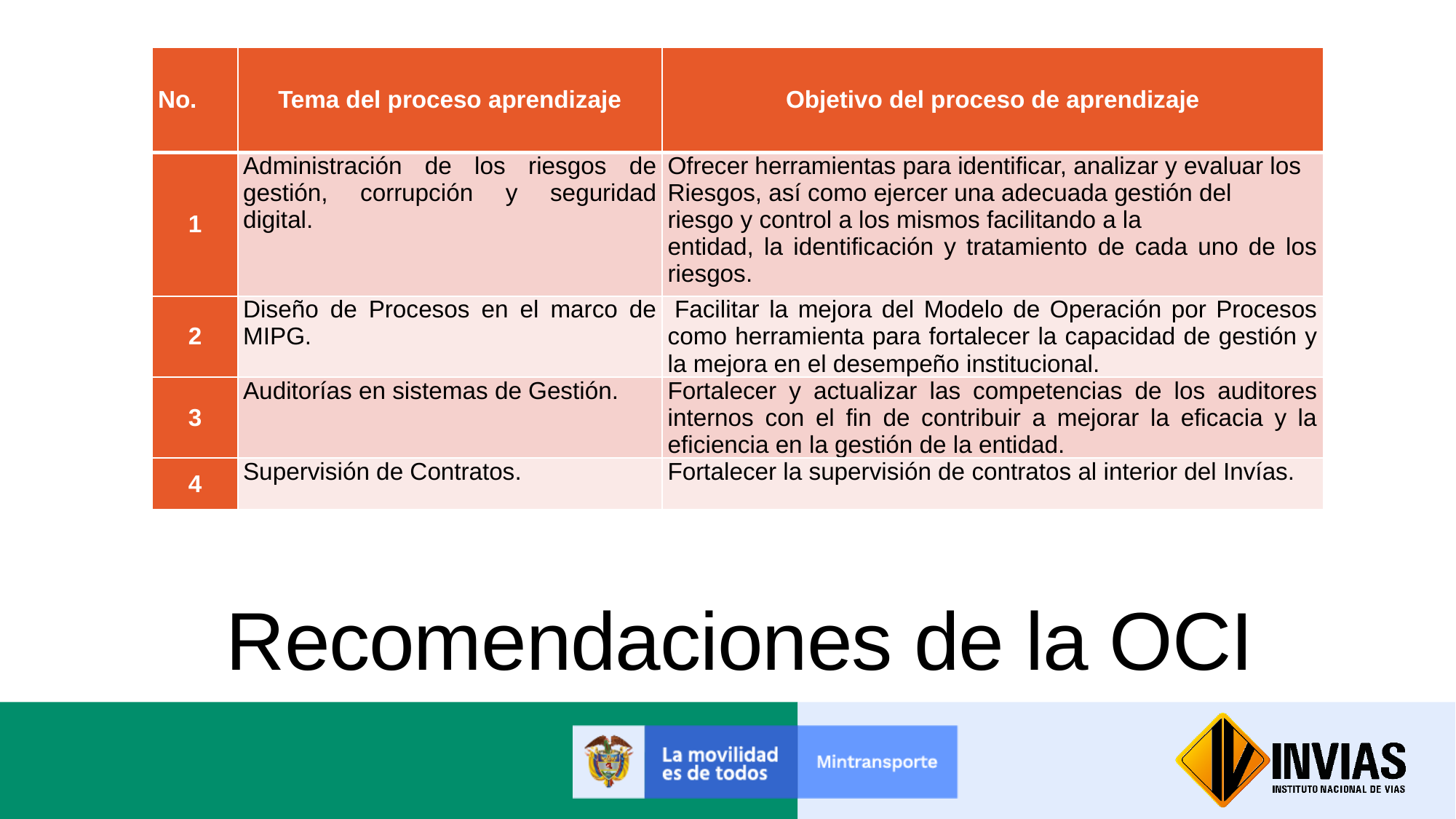

| No. | Tema del proceso aprendizaje | Objetivo del proceso de aprendizaje |
| --- | --- | --- |
| 1 | Administración de los riesgos de gestión, corrupción y seguridad digital. | Ofrecer herramientas para identificar, analizar y evaluar los Riesgos, así como ejercer una adecuada gestión del riesgo y control a los mismos facilitando a la entidad, la identificación y tratamiento de cada uno de los riesgos. |
| 2 | Diseño de Procesos en el marco de MIPG. | Facilitar la mejora del Modelo de Operación por Procesos como herramienta para fortalecer la capacidad de gestión y la mejora en el desempeño institucional. |
| 3 | Auditorías en sistemas de Gestión. | Fortalecer y actualizar las competencias de los auditores internos con el fin de contribuir a mejorar la eficacia y la eficiencia en la gestión de la entidad. |
| 4 | Supervisión de Contratos. | Fortalecer la supervisión de contratos al interior del Invías. |
Recomendaciones de la OCI